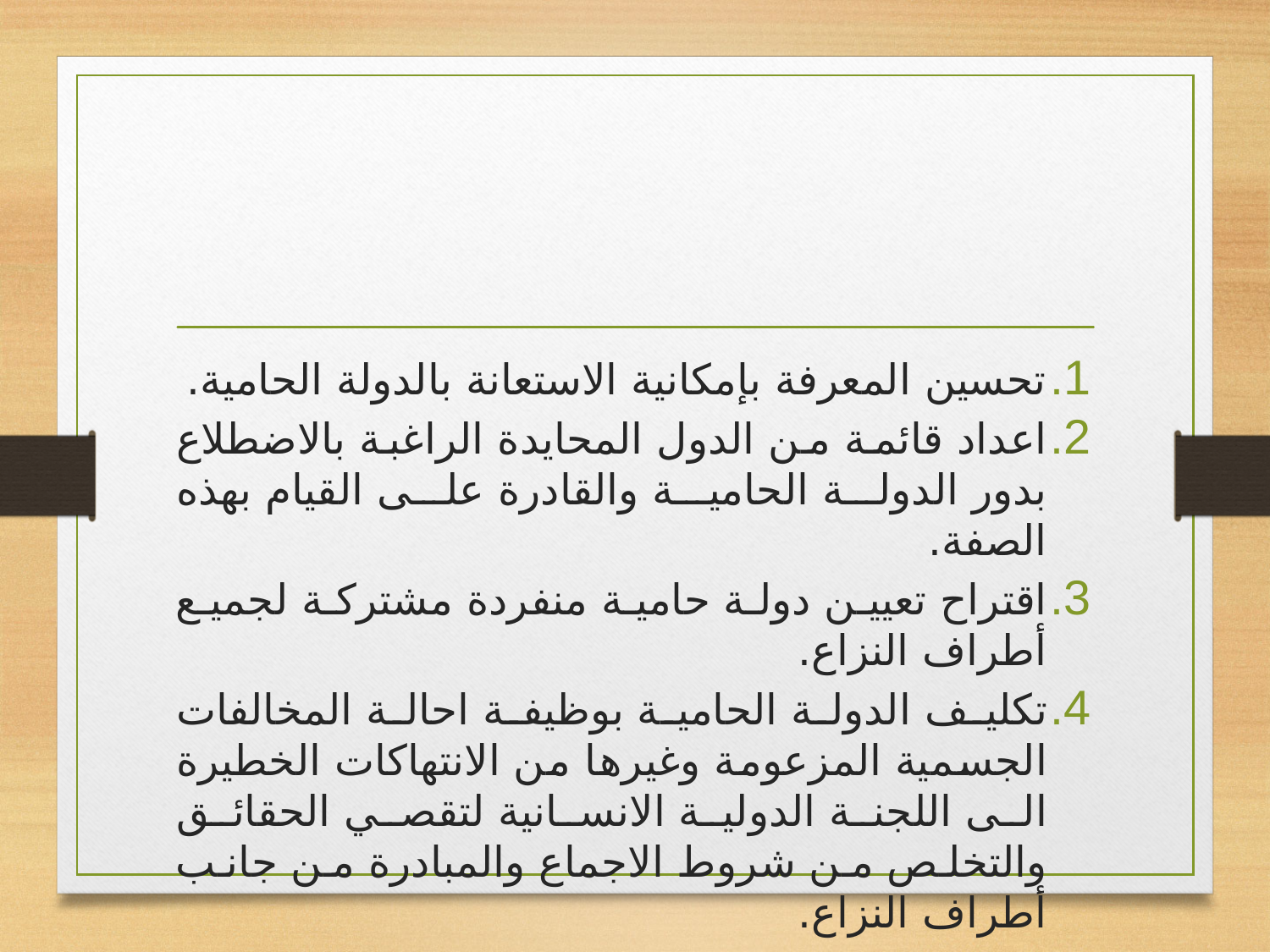

#
تحسين المعرفة بإمكانية الاستعانة بالدولة الحامية.
اعداد قائمة من الدول المحايدة الراغبة بالاضطلاع بدور الدولة الحامية والقادرة على القيام بهذه الصفة.
اقتراح تعيين دولة حامية منفردة مشتركة لجميع أطراف النزاع.
تكليف الدولة الحامية بوظيفة احالة المخالفات الجسمية المزعومة وغيرها من الانتهاكات الخطيرة الى اللجنة الدولية الانسانية لتقصي الحقائق والتخلص من شروط الاجماع والمبادرة من جانب أطراف النزاع.